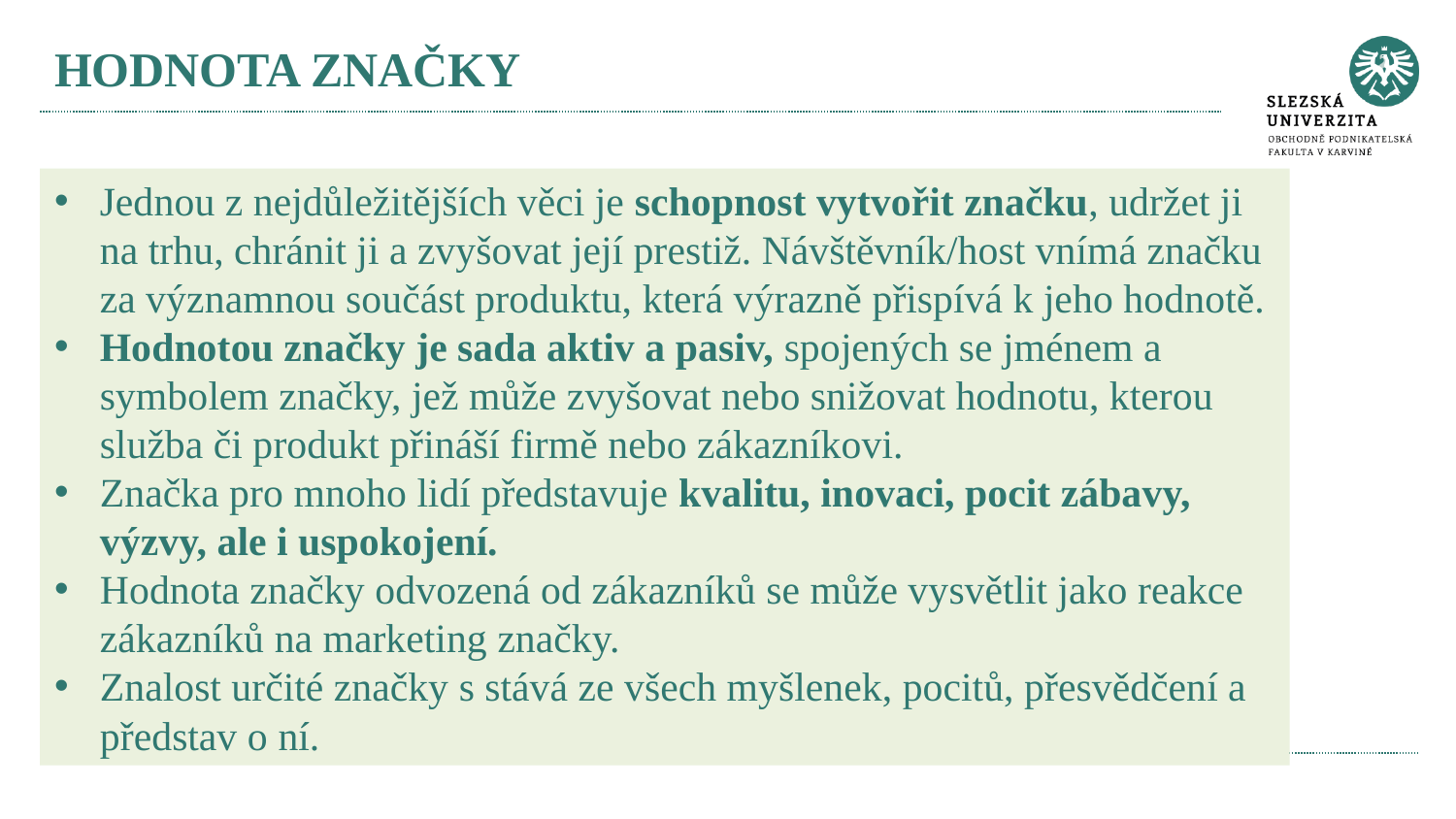

# Hodnota značky
Jednou z nejdůležitějších věci je schopnost vytvořit značku, udržet ji na trhu, chránit ji a zvyšovat její prestiž. Návštěvník/host vnímá značku za významnou součást produktu, která výrazně přispívá k jeho hodnotě.
Hodnotou značky je sada aktiv a pasiv, spojených se jménem a symbolem značky, jež může zvyšovat nebo snižovat hodnotu, kterou služba či produkt přináší firmě nebo zákazníkovi.
Značka pro mnoho lidí představuje kvalitu, inovaci, pocit zábavy, výzvy, ale i uspokojení.
Hodnota značky odvozená od zákazníků se může vysvětlit jako reakce zákazníků na marketing značky.
Znalost určité značky s stává ze všech myšlenek, pocitů, přesvědčení a představ o ní.